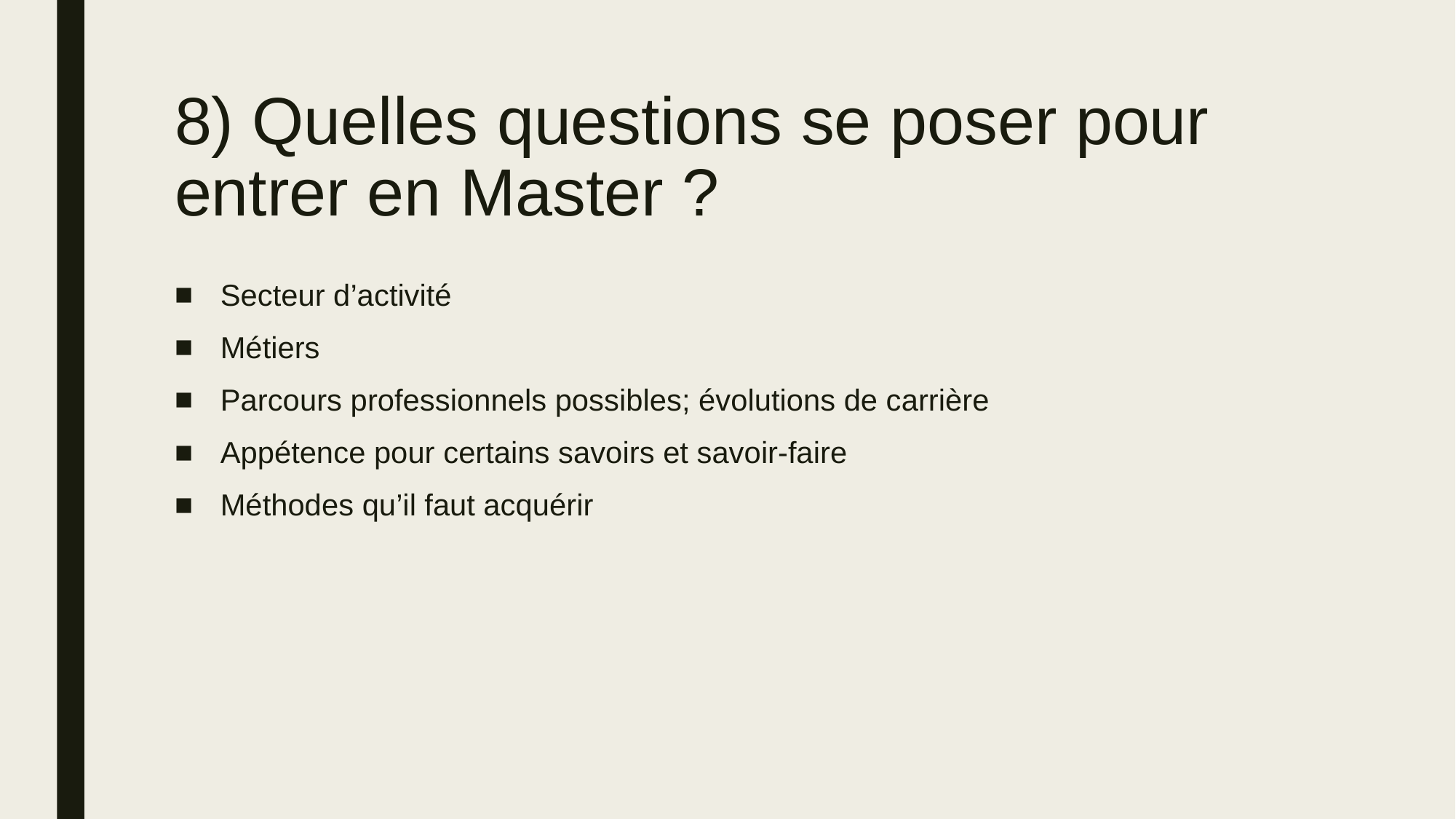

# 8) Quelles questions se poser pour entrer en Master ?
Secteur d’activité
Métiers
Parcours professionnels possibles; évolutions de carrière
Appétence pour certains savoirs et savoir-faire
Méthodes qu’il faut acquérir